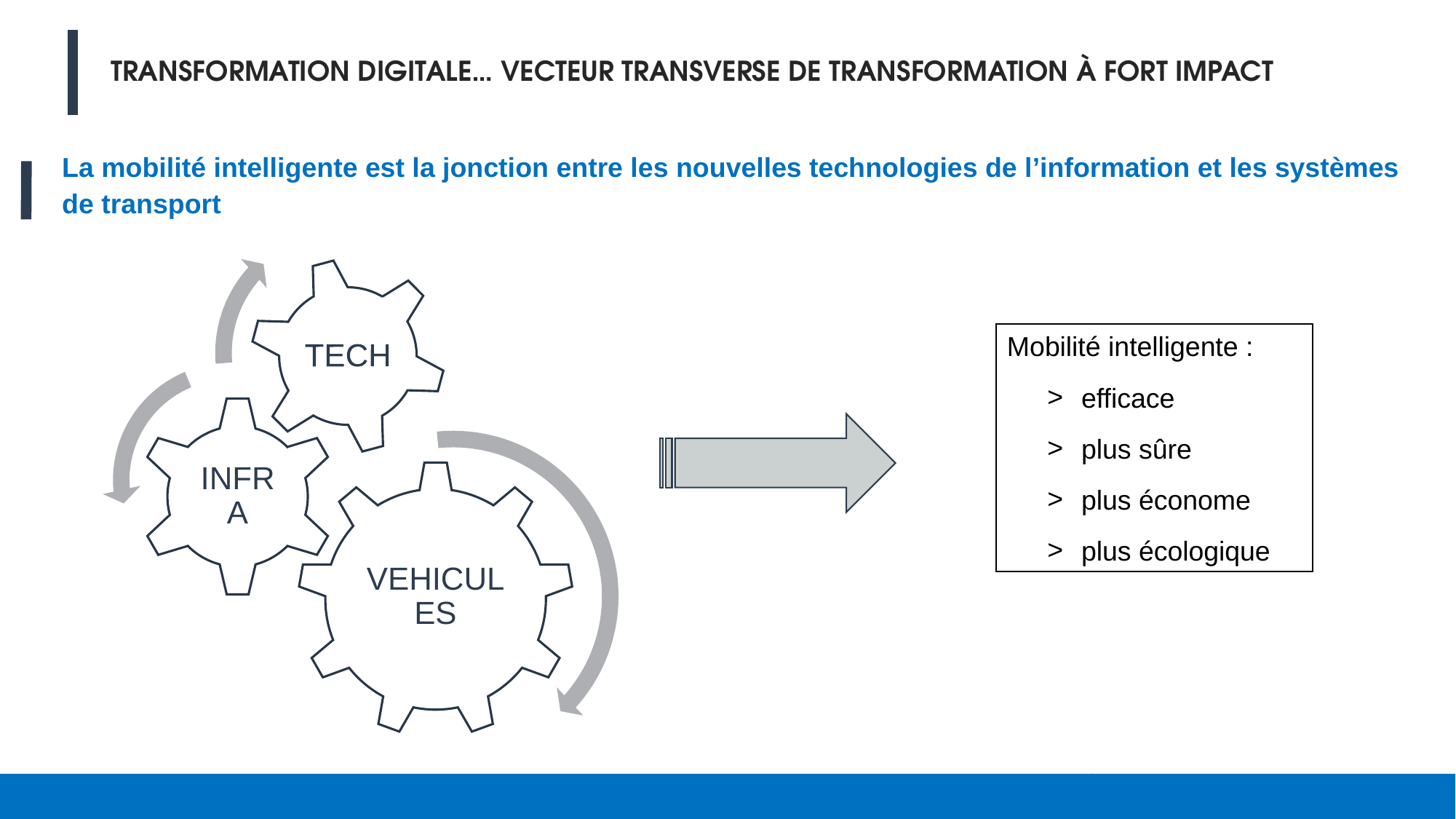

# TRANSFORMATION DIGITALE… VECTEUR TRANSVERSE DE TRANSFORMATION À FORT IMPACT
La mobilité intelligente est la jonction entre les nouvelles technologies de l’information et les systèmes de transport
VEHICULES
INFRA
TECH
Mobilité intelligente :
efficace
plus sûre
plus économe
plus écologique